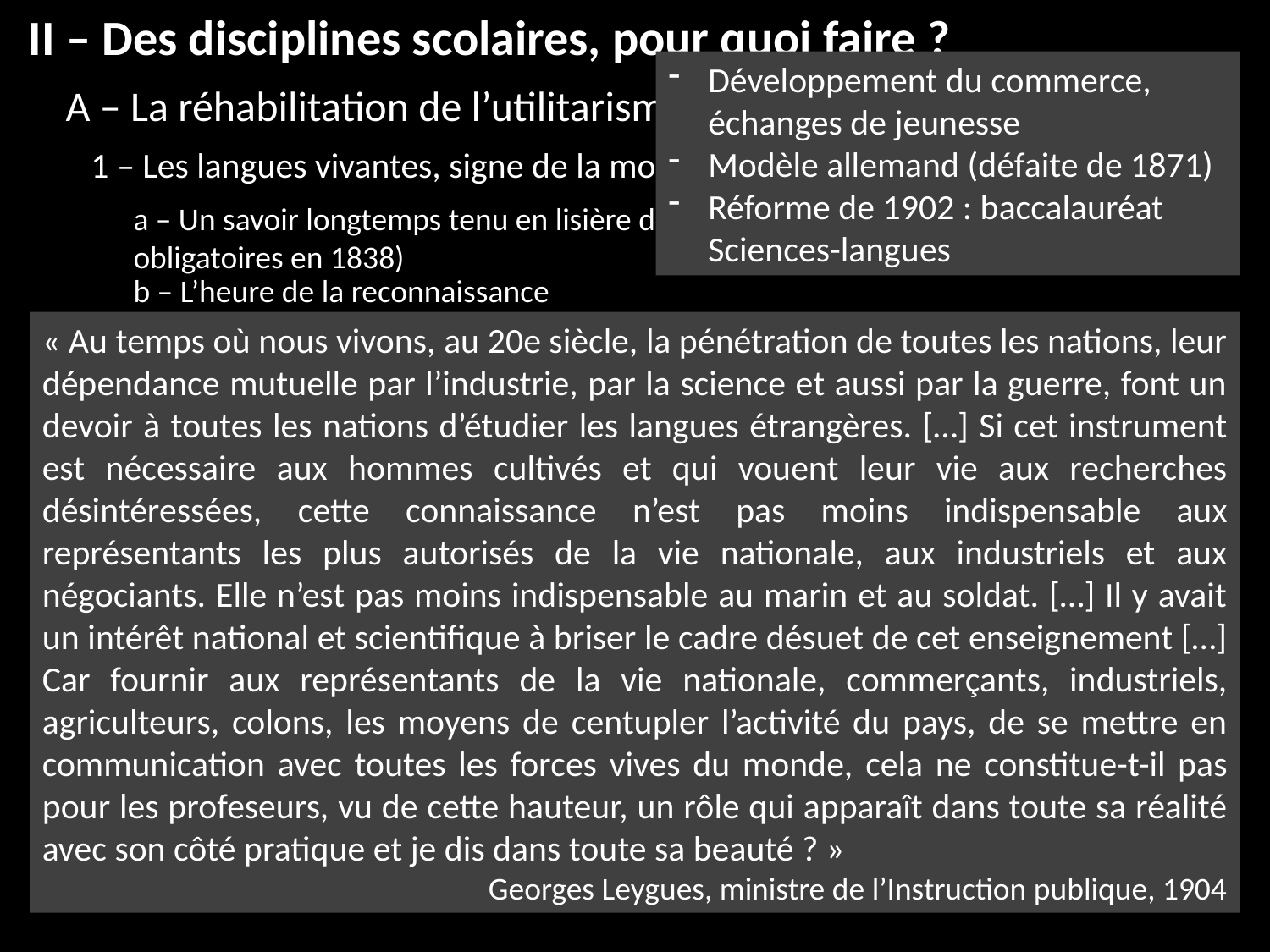

II – Des disciplines scolaires, pour quoi faire ?
Développement du commerce, échanges de jeunesse
Modèle allemand (défaite de 1871)
Réforme de 1902 : baccalauréat Sciences-langues
A – La réhabilitation de l’utilitarisme
1 – Les langues vivantes, signe de la modernité
a – Un savoir longtemps tenu en lisière de l’école (facultatives en 1820, obligatoires en 1838)
b – L’heure de la reconnaissance
« Au temps où nous vivons, au 20e siècle, la pénétration de toutes les nations, leur dépendance mutuelle par l’industrie, par la science et aussi par la guerre, font un devoir à toutes les nations d’étudier les langues étrangères. […] Si cet instrument est nécessaire aux hommes cultivés et qui vouent leur vie aux recherches désintéressées, cette connaissance n’est pas moins indispensable aux représentants les plus autorisés de la vie nationale, aux industriels et aux négociants. Elle n’est pas moins indispensable au marin et au soldat. […] Il y avait un intérêt national et scientifique à briser le cadre désuet de cet enseignement […] Car fournir aux représentants de la vie nationale, commerçants, industriels, agriculteurs, colons, les moyens de centupler l’activité du pays, de se mettre en communication avec toutes les forces vives du monde, cela ne constitue-t-il pas pour les profeseurs, vu de cette hauteur, un rôle qui apparaît dans toute sa réalité avec son côté pratique et je dis dans toute sa beauté ? »
Georges Leygues, ministre de l’Instruction publique, 1904